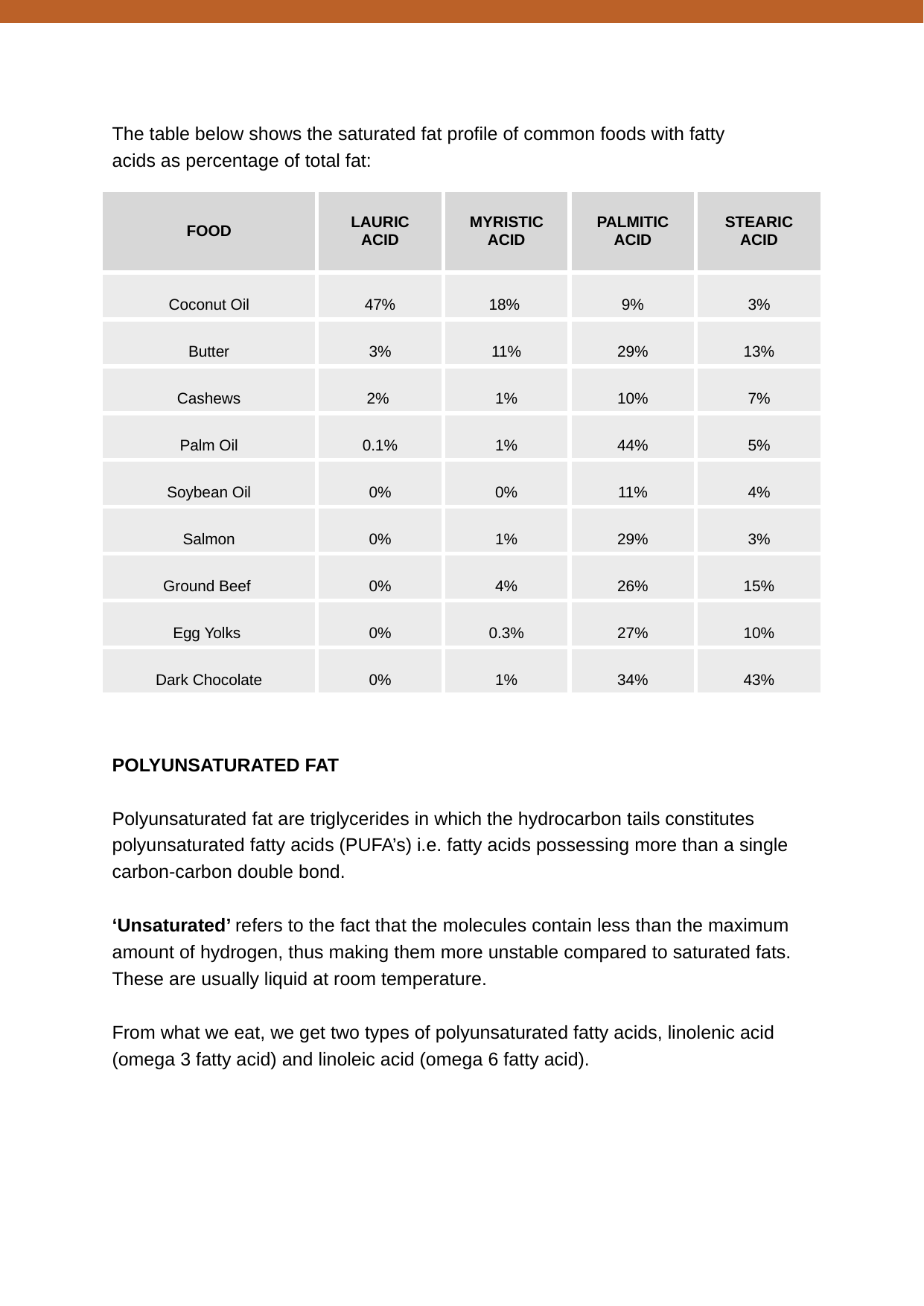

The table below shows the saturated fat profile of common foods with fatty acids as percentage of total fat:
| FOOD | LAURIC ACID | MYRISTIC ACID | PALMITIC ACID | STEARIC ACID |
| --- | --- | --- | --- | --- |
| Coconut Oil | 47% | 18% | 9% | 3% |
| Butter | 3% | 11% | 29% | 13% |
| Cashews | 2% | 1% | 10% | 7% |
| Palm Oil | 0.1% | 1% | 44% | 5% |
| Soybean Oil | 0% | 0% | 11% | 4% |
| Salmon | 0% | 1% | 29% | 3% |
| Ground Beef | 0% | 4% | 26% | 15% |
| Egg Yolks | 0% | 0.3% | 27% | 10% |
| Dark Chocolate | 0% | 1% | 34% | 43% |
POLYUNSATURATED FAT

Polyunsaturated fat are triglycerides in which the hydrocarbon tails constitutes polyunsaturated fatty acids (PUFA’s) i.e. fatty acids possessing more than a single carbon-carbon double bond.

‘Unsaturated’ refers to the fact that the molecules contain less than the maximum amount of hydrogen, thus making them more unstable compared to saturated fats. These are usually liquid at room temperature.

From what we eat, we get two types of polyunsaturated fatty acids, linolenic acid (omega 3 fatty acid) and linoleic acid (omega 6 fatty acid).